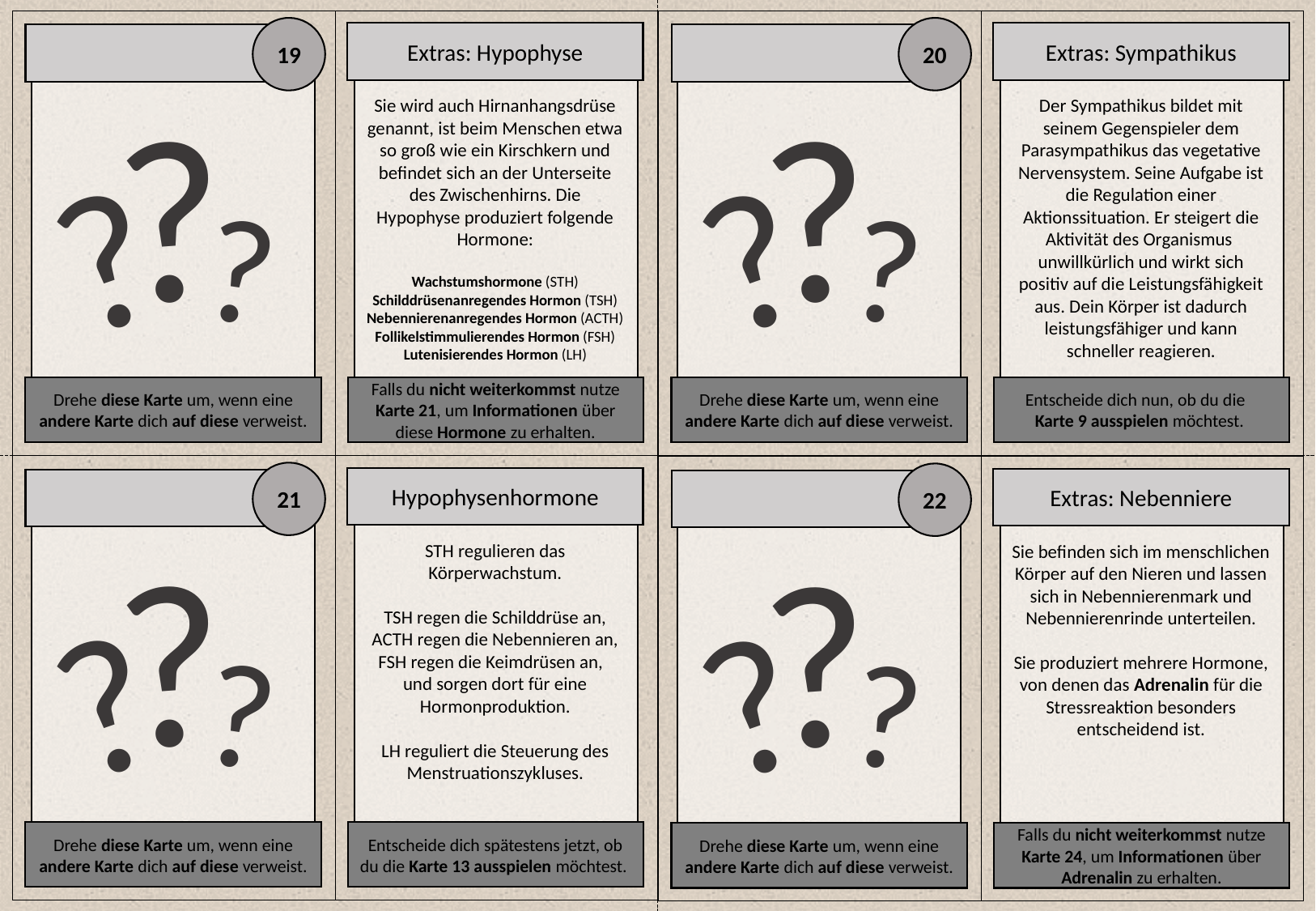

20

Drehe diese Karte um, wenn eine andere Karte dich auf diese verweist.
Der Sympathikus bildet mit seinem Gegenspieler dem Parasympathikus das vegetative
Nervensystem. Seine Aufgabe ist die Regulation einer Aktionssituation. Er steigert die Aktivität des Organismus  unwillkürlich und wirkt sich positiv auf die Leistungsfähigkeit aus. Dein Körper ist dadurch leistungsfähiger und kann schneller reagieren.
Entscheide dich nun, ob du die    Karte 9 ausspielen möchtest.
?
?
?
Extras: Sympathikus

19

Drehe diese Karte um, wenn eine andere Karte dich auf diese verweist.
Sie wird auch Hirnanhangsdrüse genannt, ist beim Menschen etwa so groß wie ein Kirschkern und befindet sich an der Unterseite des Zwischenhirns. Die Hypophyse produziert folgende Hormone:

Wachstumshormone (STH)
Schilddrüsenanregendes Hormon (TSH)
Nebennierenanregendes Hormon (ACTH)
Follikelstimmulierendes Hormon (FSH)
Lutenisierendes Hormon (LH)
Falls du nicht weiterkommst nutze Karte 21, um Informationen über diese Hormone zu erhalten.
?
?
?
Extras: Hypophyse

21

Drehe diese Karte um, wenn eine andere Karte dich auf diese verweist.
STH regulieren das Körperwachstum.

TSH regen die Schilddrüse an, ACTH regen die Nebennieren an, FSH regen die Keimdrüsen an,   und sorgen dort für eine Hormonproduktion.

LH reguliert die Steuerung des Menstruationszykluses.

Entscheide dich spätestens jetzt, ob du die Karte 13 ausspielen möchtest.
?
?
?
Hypophysenhormone

22

Drehe diese Karte um, wenn eine andere Karte dich auf diese verweist.
Sie befinden sich im menschlichen Körper auf den Nieren und lassen sich in Nebennierenmark und Nebennierenrinde unterteilen.

Sie produziert mehrere Hormone, von denen das Adrenalin für die Stressreaktion besonders entscheidend ist.

Falls du nicht weiterkommst nutze Karte 24, um Informationen über Adrenalin zu erhalten.
?
?
?
Extras: Nebenniere